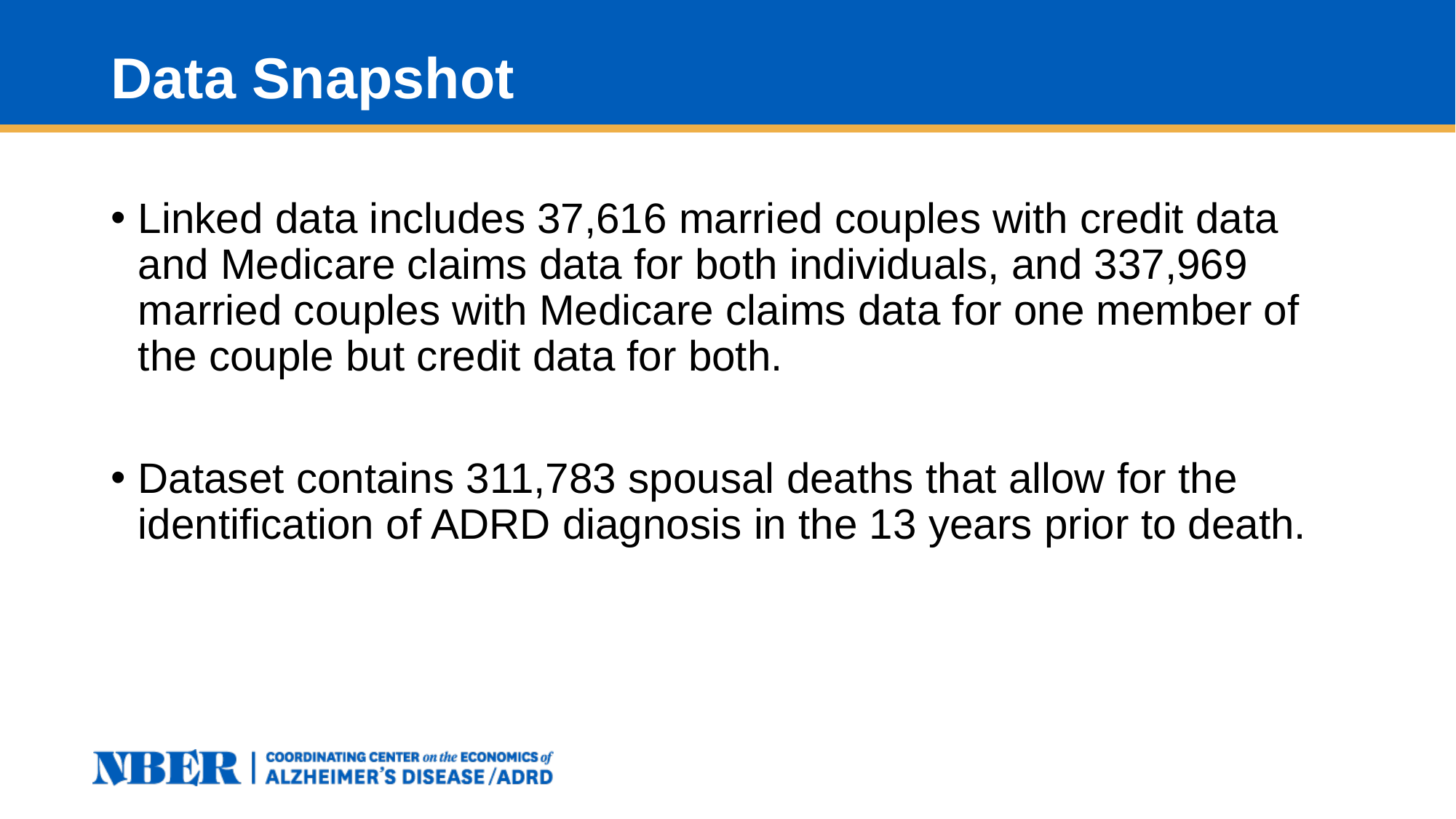

# Data Snapshot
Linked data includes 37,616 married couples with credit data and Medicare claims data for both individuals, and 337,969 married couples with Medicare claims data for one member of the couple but credit data for both.

Dataset contains 311,783 spousal deaths that allow for the identification of ADRD diagnosis in the 13 years prior to death.